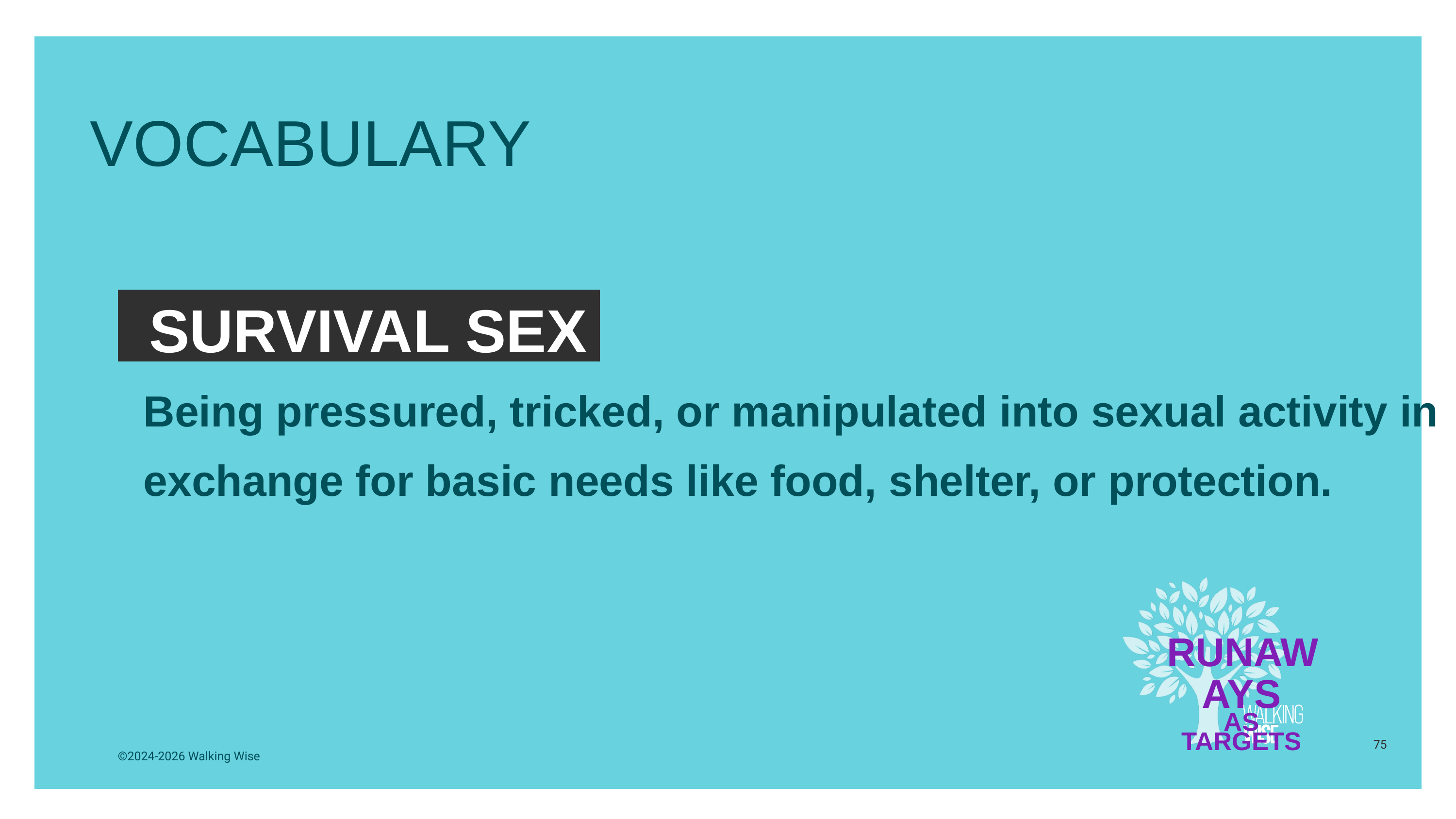

EDUCATON GUIDE
VOCABULARY
SURVIVAL SEX

Being pressured, tricked, or manipulated into sexual activity in exchange for basic needs like food, shelter, or protection.

RUNAWAYS
AS TARGETS

75
©2024-2026 Walking Wise
3